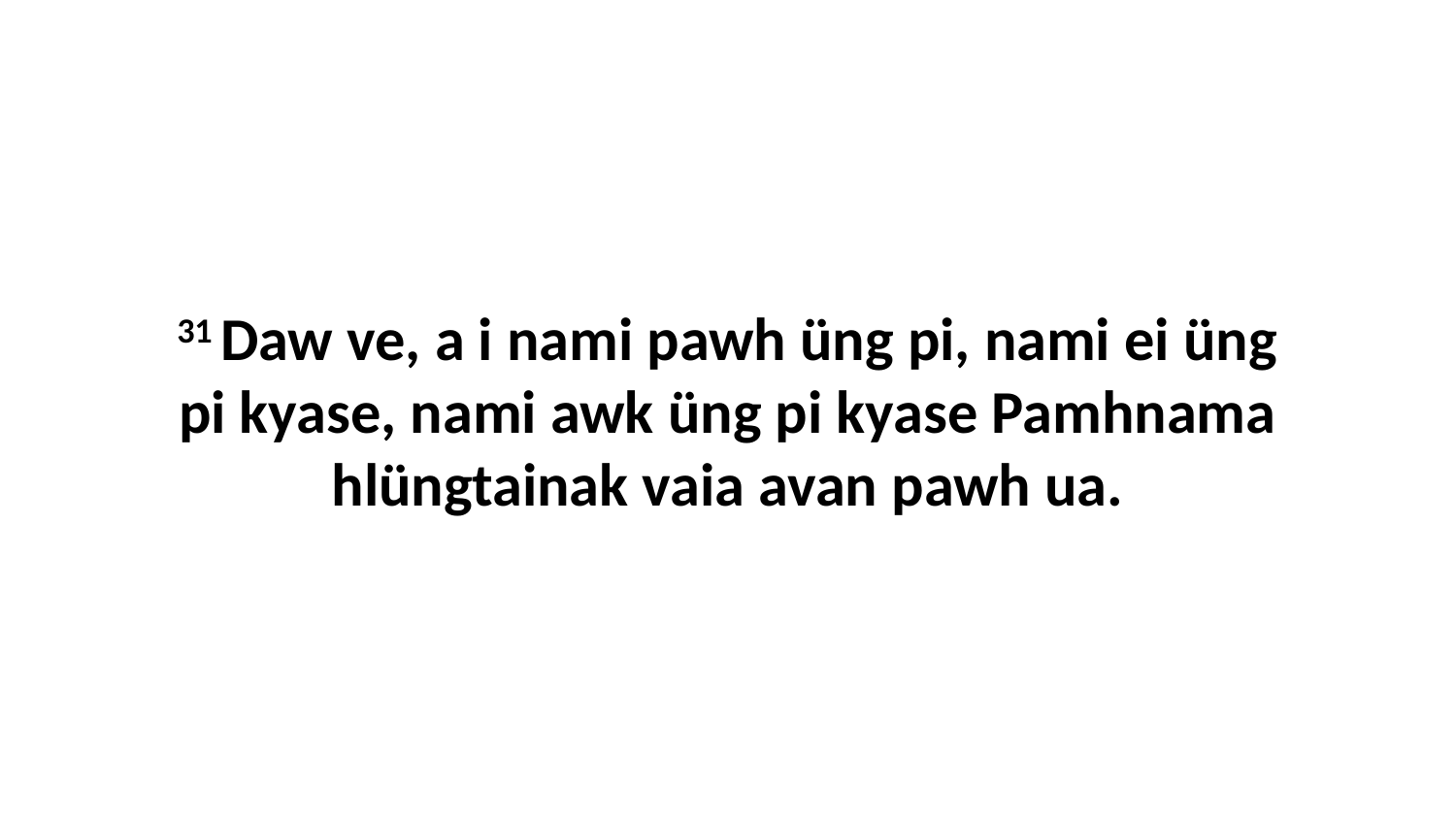

31 Daw ve, a i nami pawh üng pi, nami ei üng pi kyase, nami awk üng pi kyase Pamhnama hlüngtainak vaia avan pawh ua.